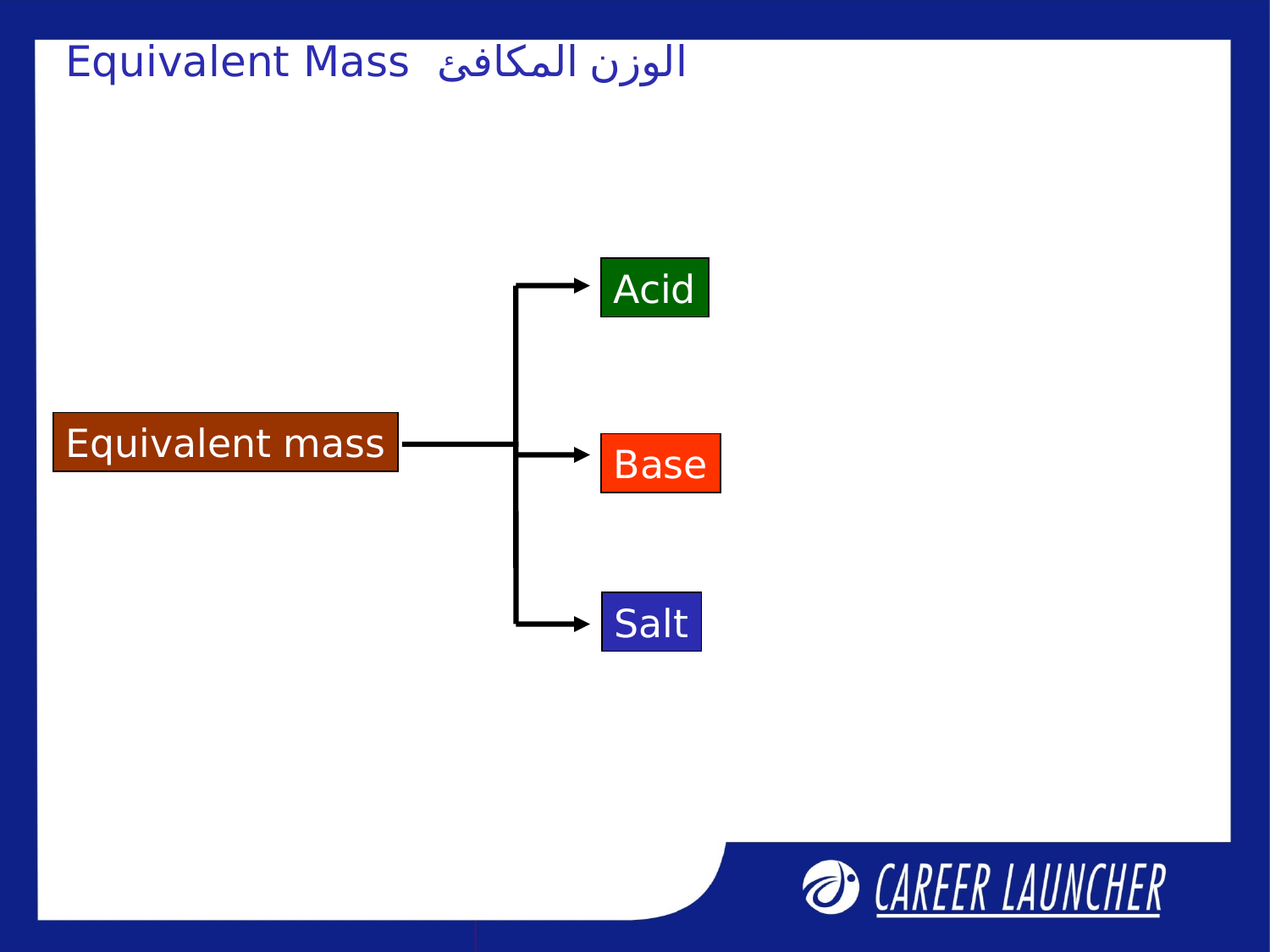

Equivalent Mass  الوزن المكافئ
Acid

Equivalent mass
Base
Salt